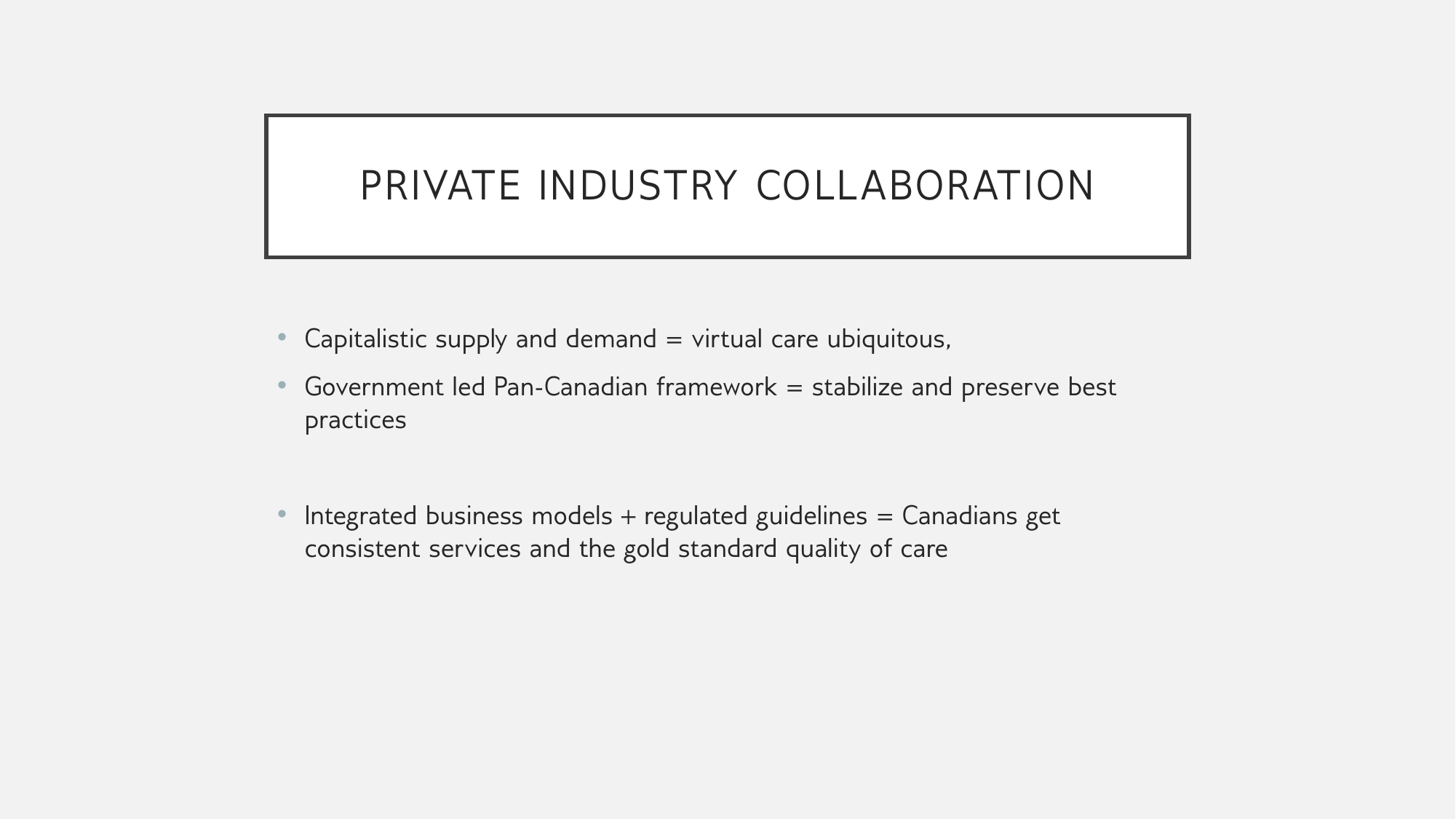

# Private industry collaboration
Capitalistic supply and demand = virtual care ubiquitous,
Government led Pan-Canadian framework = stabilize and preserve best practices

Integrated business models + regulated guidelines = Canadians get consistent services and the gold standard quality of care